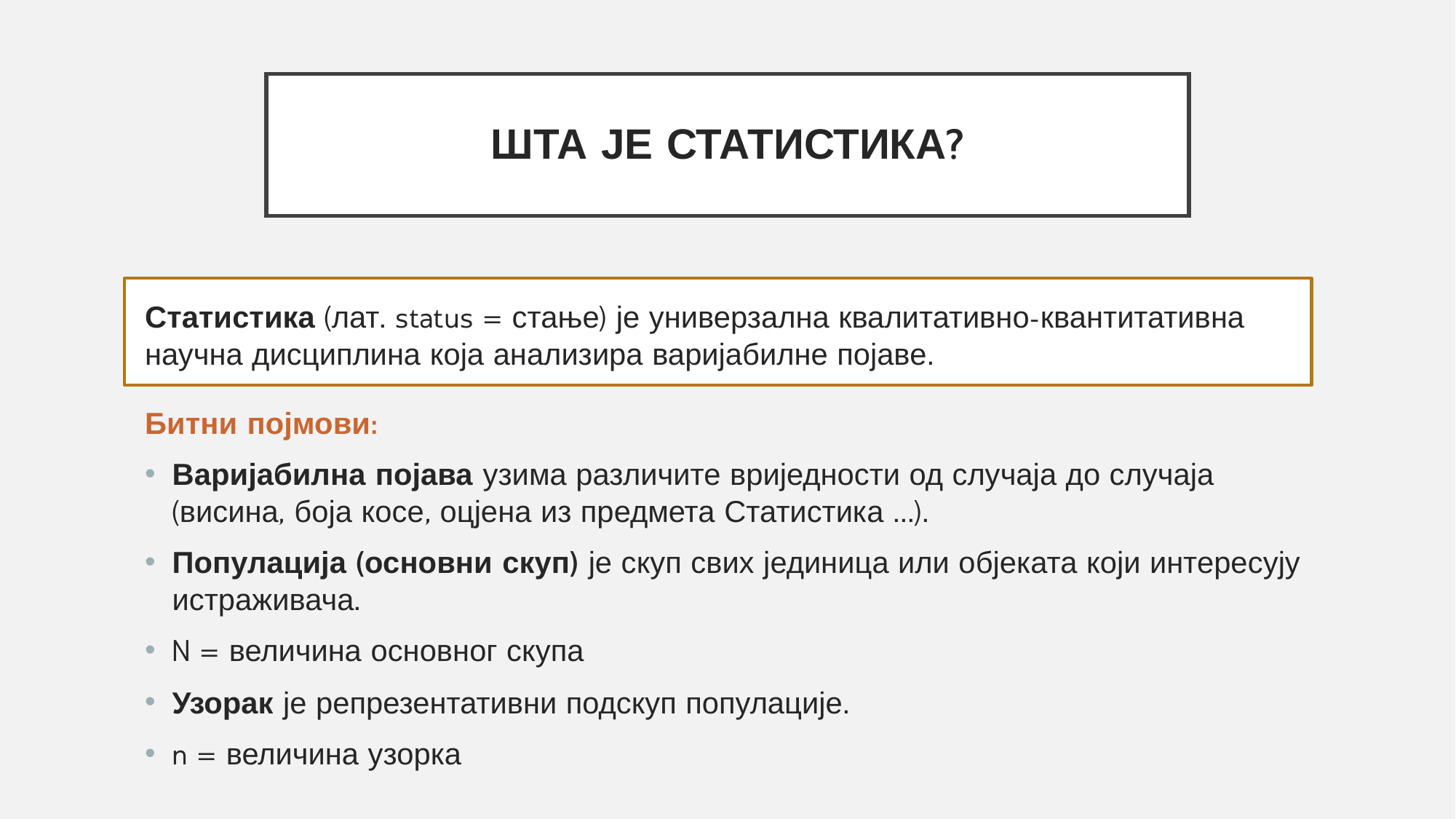

# ШТА ЈЕ СТАТИСТИКА?

Статистика (лат. status = стање) је универзална квалитативно-квантитативна научна дисциплина која анализира варијабилне појаве.

Битни појмови:
Варијабилна појава узима различите вриједности од случаја до случаја (висина, боја косе, оцјена из предмета Статистика ...).
Популација (основни скуп) је скуп свих јединица или објеката који интересују истраживача.
N = величина основног скупа
Узорак је репрезентативни подскуп популације.
n = величина узорка